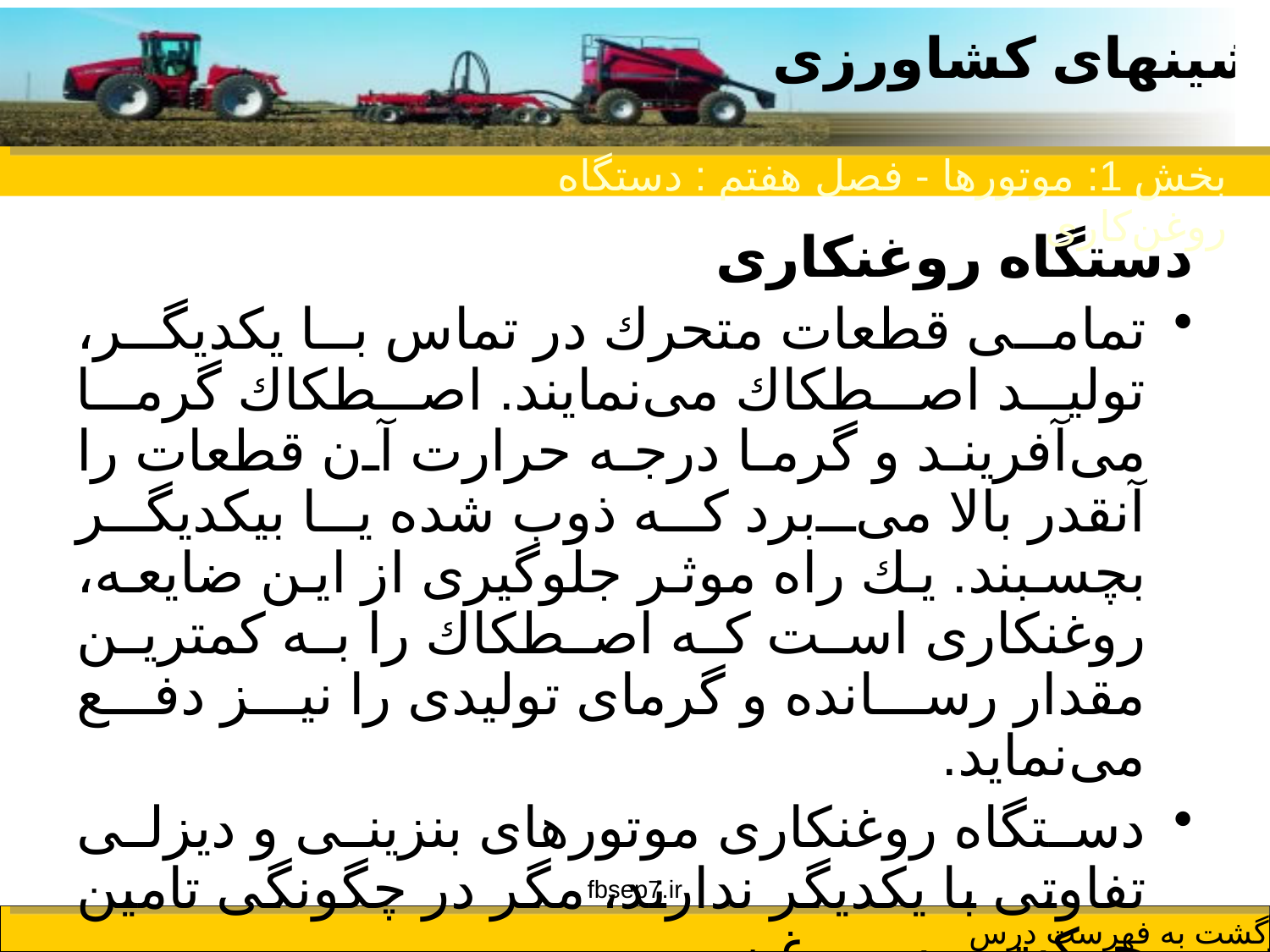

بخش 1: موتورها - فصل هفتم : دستگاه روغن‌کاری
دستگاه روغنكاری
تمامی قطعات متحرك در تماس با یكدیگر، تولید اصطكاك می‌نمایند. اصطكاك گرما می‌آفریند و گرما درجه حرارت آن قطعات را آنقدر بالا می‌برد كه ذوب شده یا بیكدیگر بچسبند. یك راه موثر جلوگیری از این ضایعه، روغنكاری است كه اصطكاك را به كمترین مقدار رسانده و گرمای تولیدی را نیز دفع می‌نماید.
دستگاه روغنكاری موتورهای بنزینی و دیزلی تفاوتی با یكدیگر ندارند، مگر در چگونگی تامین حركت پمپ روغن.
fbsep7.ir